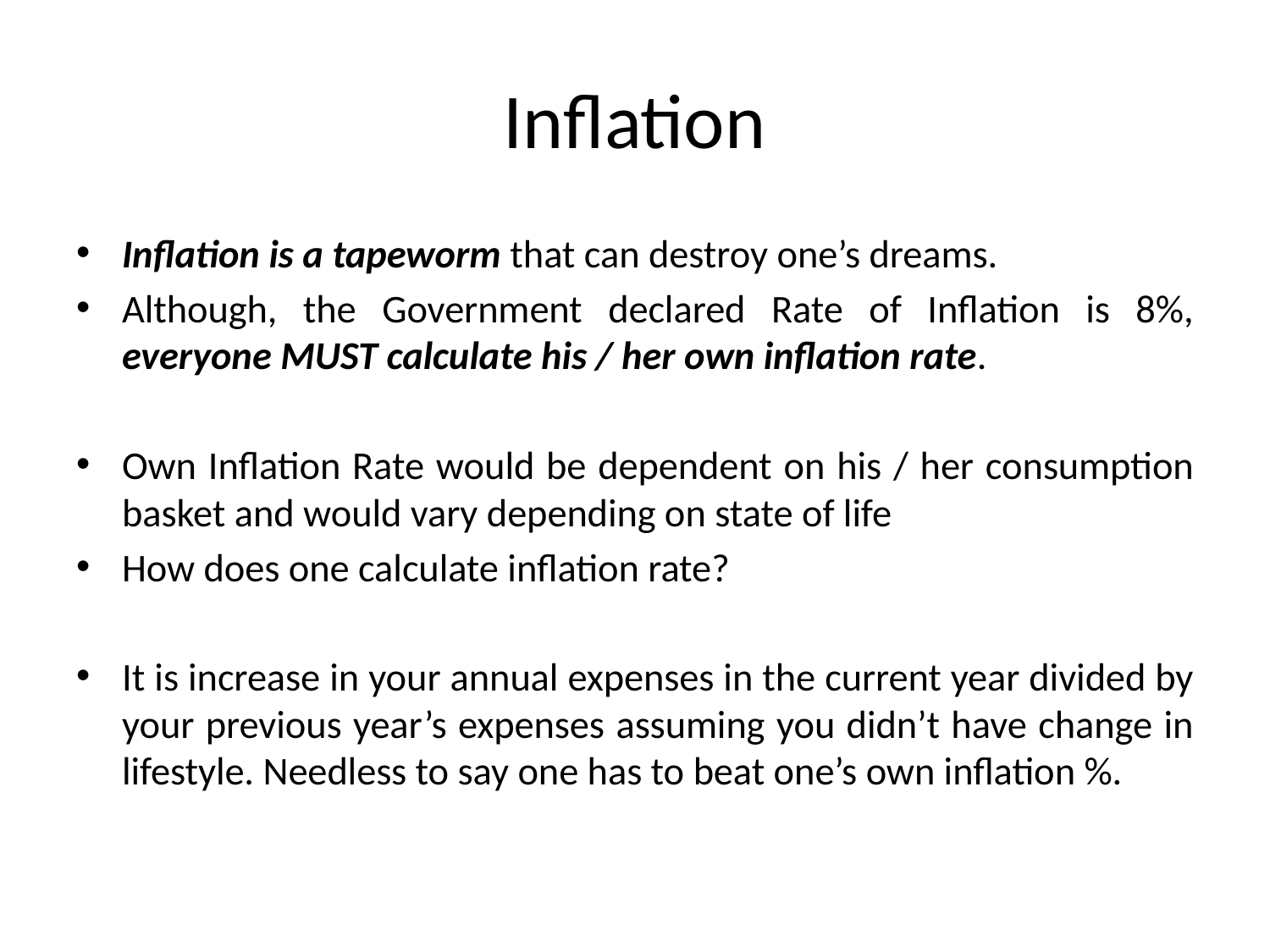

# Inflation
Inflation is a tapeworm that can destroy one’s dreams.
Although, the Government declared Rate of Inflation is 8%, everyone MUST calculate his / her own inflation rate.

Own Inflation Rate would be dependent on his / her consumption basket and would vary depending on state of life
How does one calculate inflation rate?

It is increase in your annual expenses in the current year divided by your previous year’s expenses assuming you didn’t have change in lifestyle. Needless to say one has to beat one’s own inflation %.